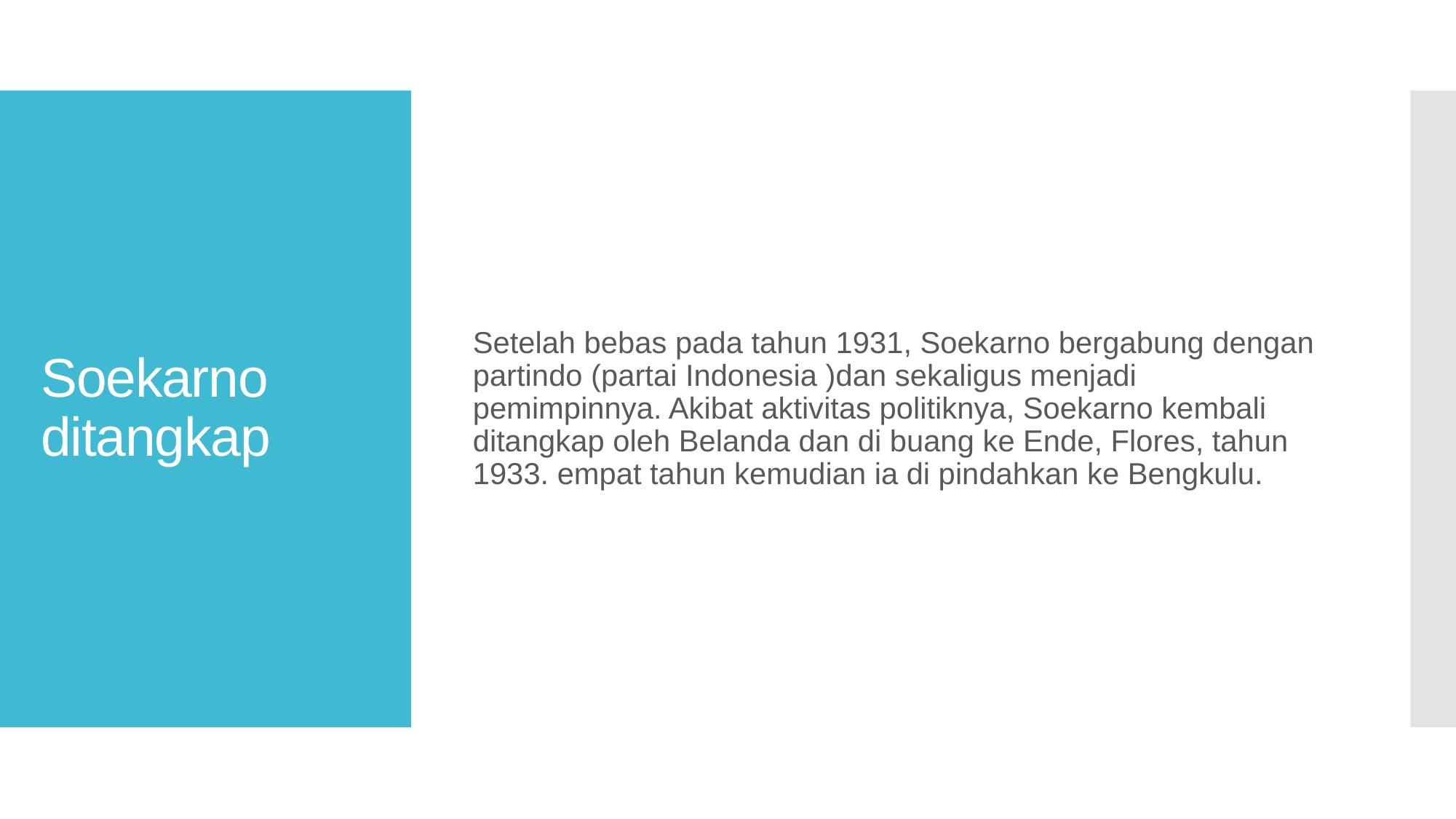

Setelah bebas pada tahun 1931, Soekarno bergabung dengan partindo (partai Indonesia )dan sekaligus menjadi pemimpinnya. Akibat aktivitas politiknya, Soekarno kembali ditangkap oleh Belanda dan di buang ke Ende, Flores, tahun 1933. empat tahun kemudian ia di pindahkan ke Bengkulu.
# Soekarno ditangkap